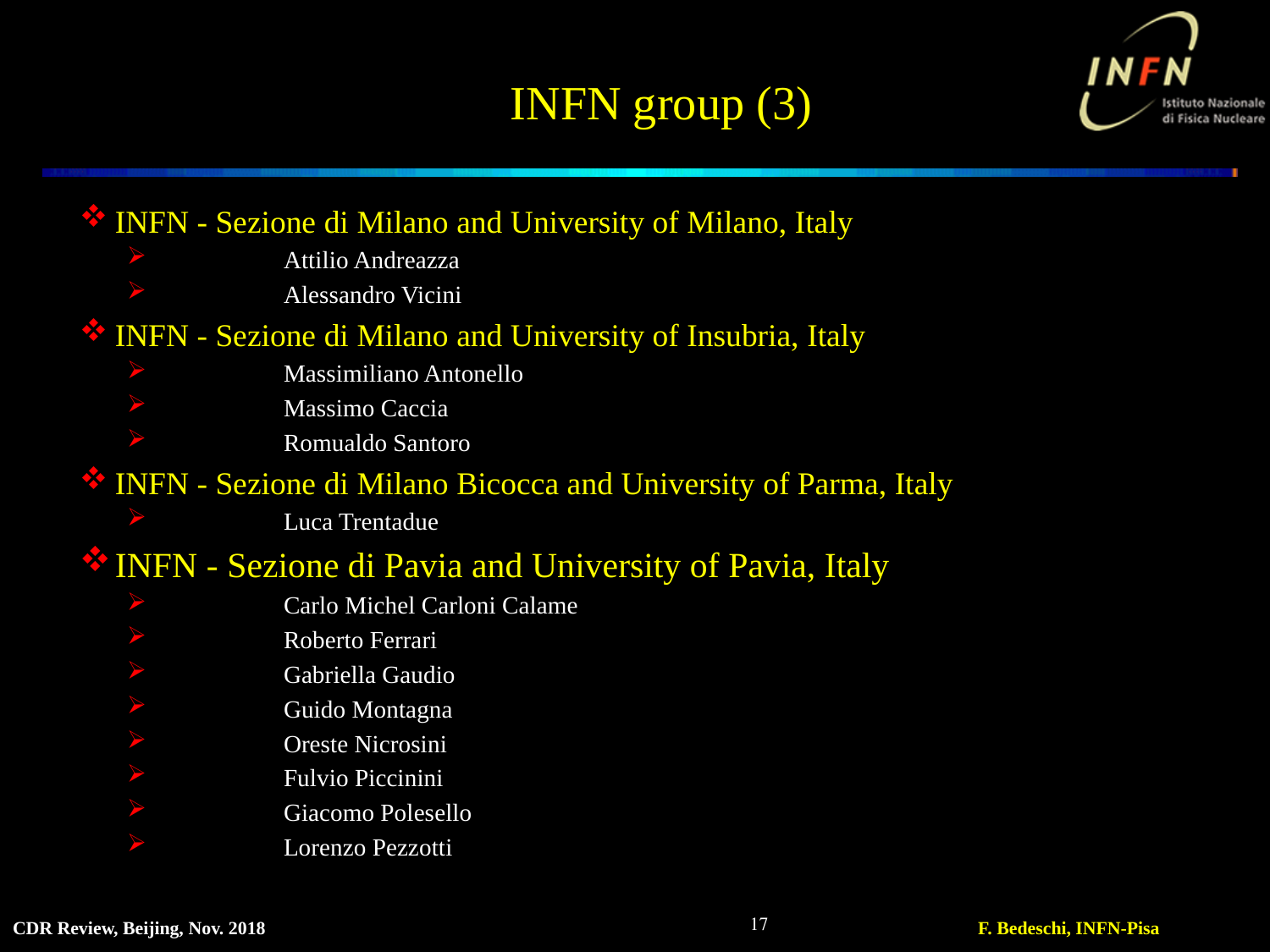

# INFN group (3)
INFN - Sezione di Milano and University of Milano, Italy
	Attilio Andreazza
	Alessandro Vicini
INFN - Sezione di Milano and University of Insubria, Italy
	Massimiliano Antonello
	Massimo Caccia
	Romualdo Santoro
INFN - Sezione di Milano Bicocca and University of Parma, Italy
	Luca Trentadue
INFN - Sezione di Pavia and University of Pavia, Italy
	Carlo Michel Carloni Calame
	Roberto Ferrari
	Gabriella Gaudio
	Guido Montagna
	Oreste Nicrosini
	Fulvio Piccinini
	Giacomo Polesello
	Lorenzo Pezzotti

17
CDR Review, Beijing, Nov. 2018
F. Bedeschi, INFN-Pisa